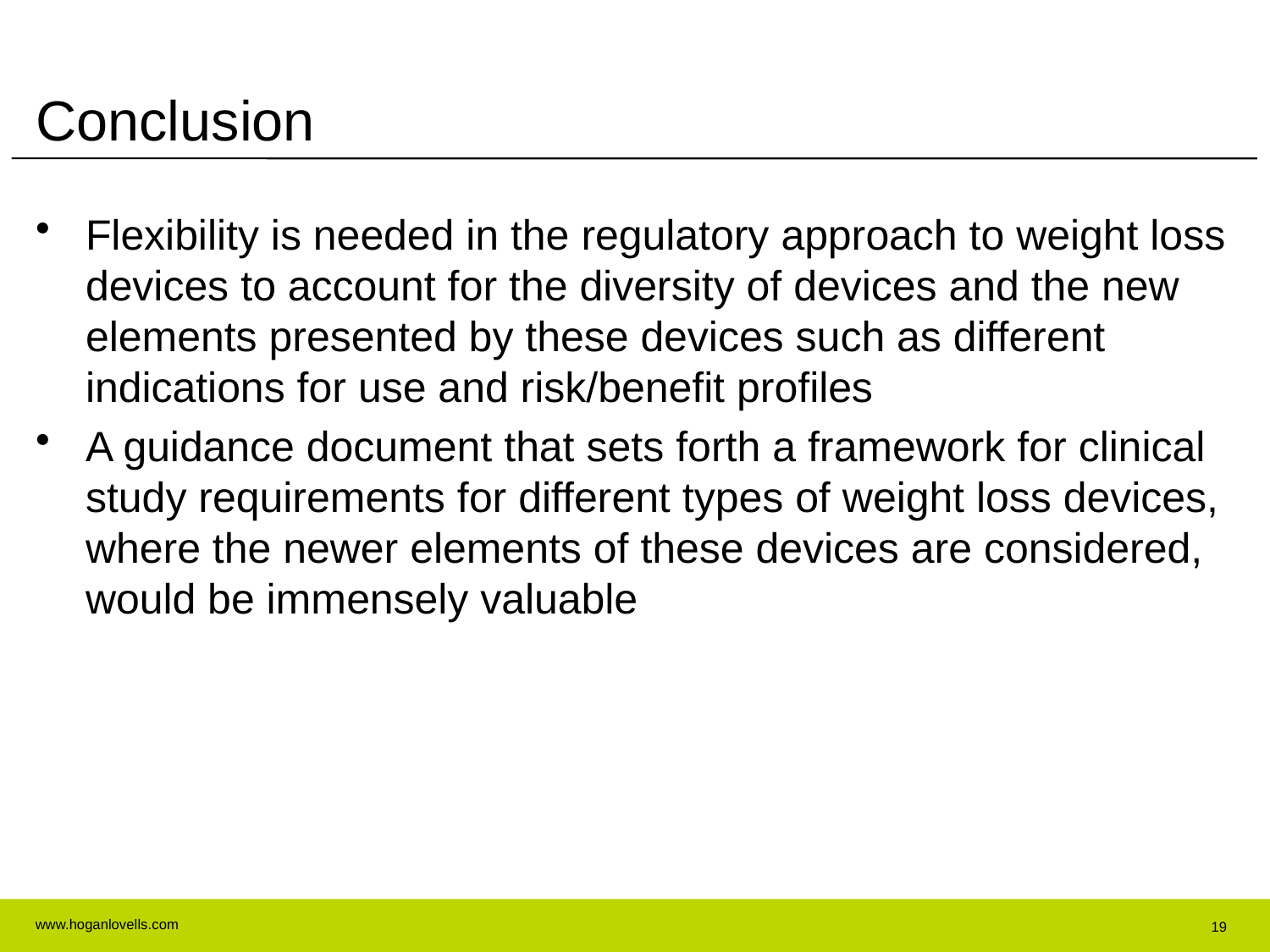

# Conclusion
Flexibility is needed in the regulatory approach to weight loss devices to account for the diversity of devices and the new elements presented by these devices such as different indications for use and risk/benefit profiles
A guidance document that sets forth a framework for clinical study requirements for different types of weight loss devices, where the newer elements of these devices are considered, would be immensely valuable
19